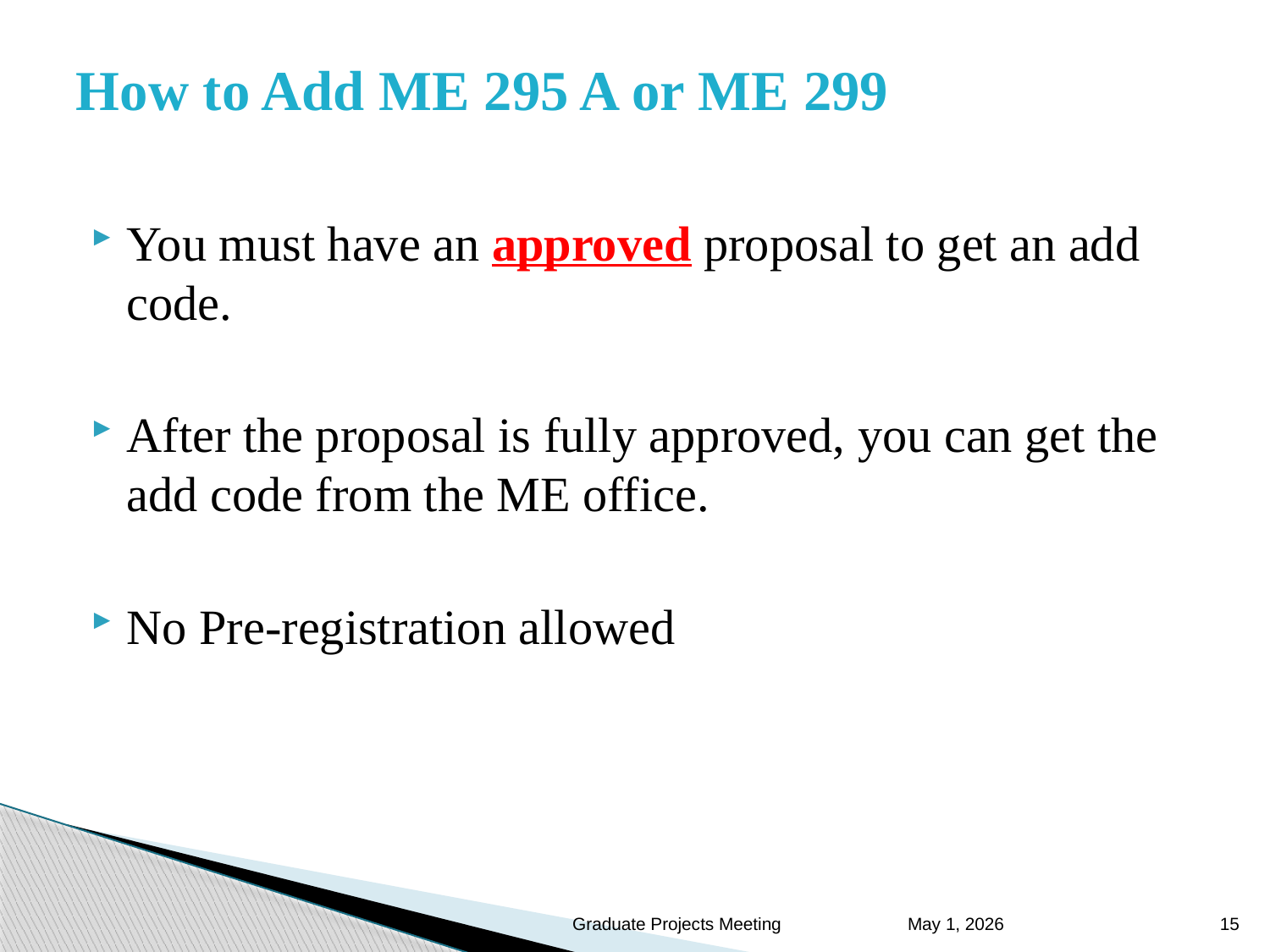

# How to Add ME 295 A or ME 299
You must have an approved proposal to get an add code.

After the proposal is fully approved, you can get the  add code from the ME office.

No Pre-registration allowed

Graduate Projects Meeting                          May 1, 2026
15